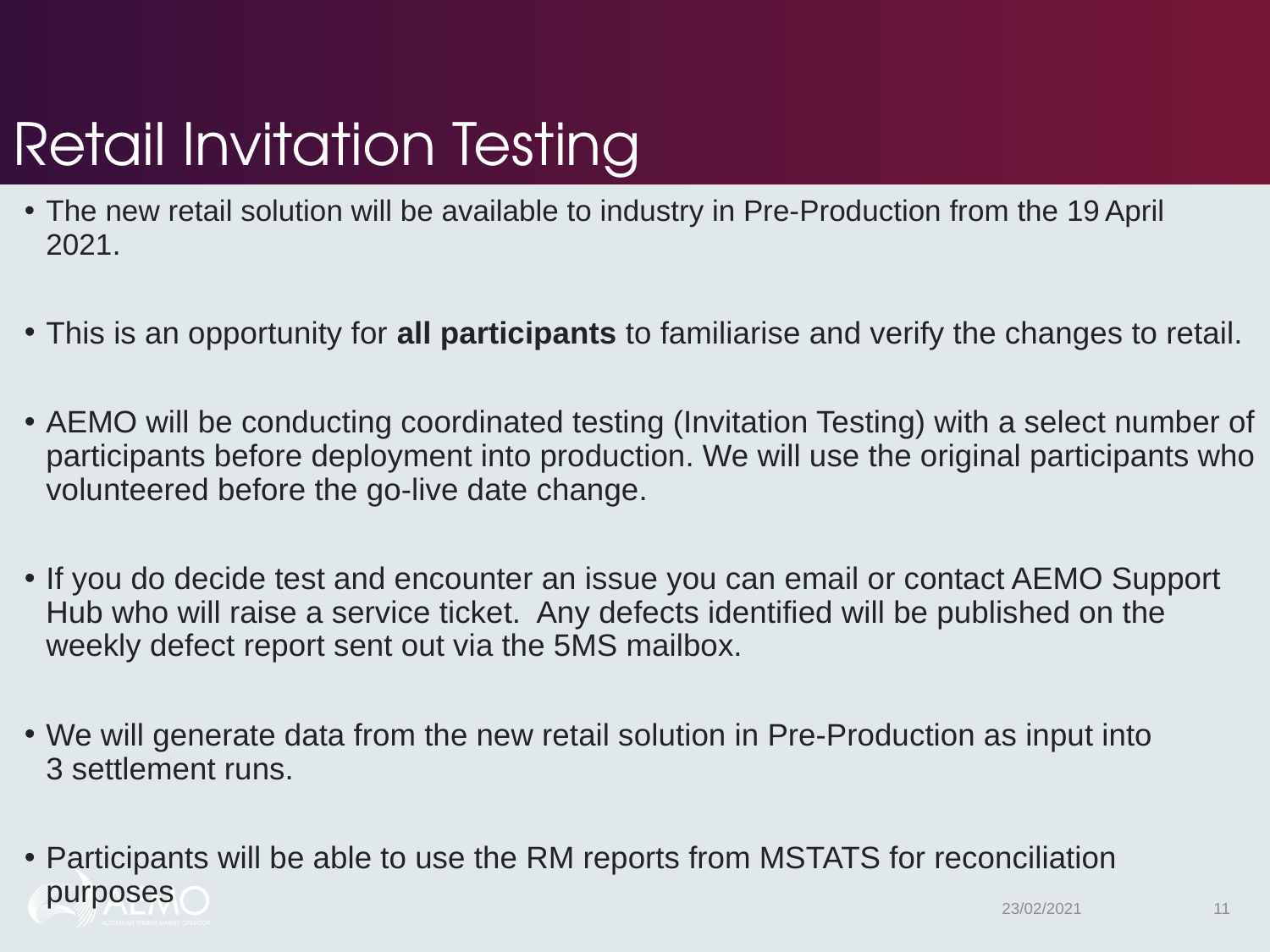

# Retail Invitation Testing
The new retail solution will be available to industry in Pre-Production from the 19 April 2021.

This is an opportunity for all participants to familiarise and verify the changes to retail.

AEMO will be conducting coordinated testing (Invitation Testing) with a select number of participants before deployment into production. We will use the original participants who volunteered before the go-live date change.

If you do decide test and encounter an issue you can email or contact AEMO Support Hub who will raise a service ticket.  Any defects identified will be published on the weekly defect report sent out via the 5MS mailbox.

We will generate data from the new retail solution in Pre-Production as input into 3 settlement runs.

Participants will be able to use the RM reports from MSTATS for reconciliation purposes

23/02/2021
11